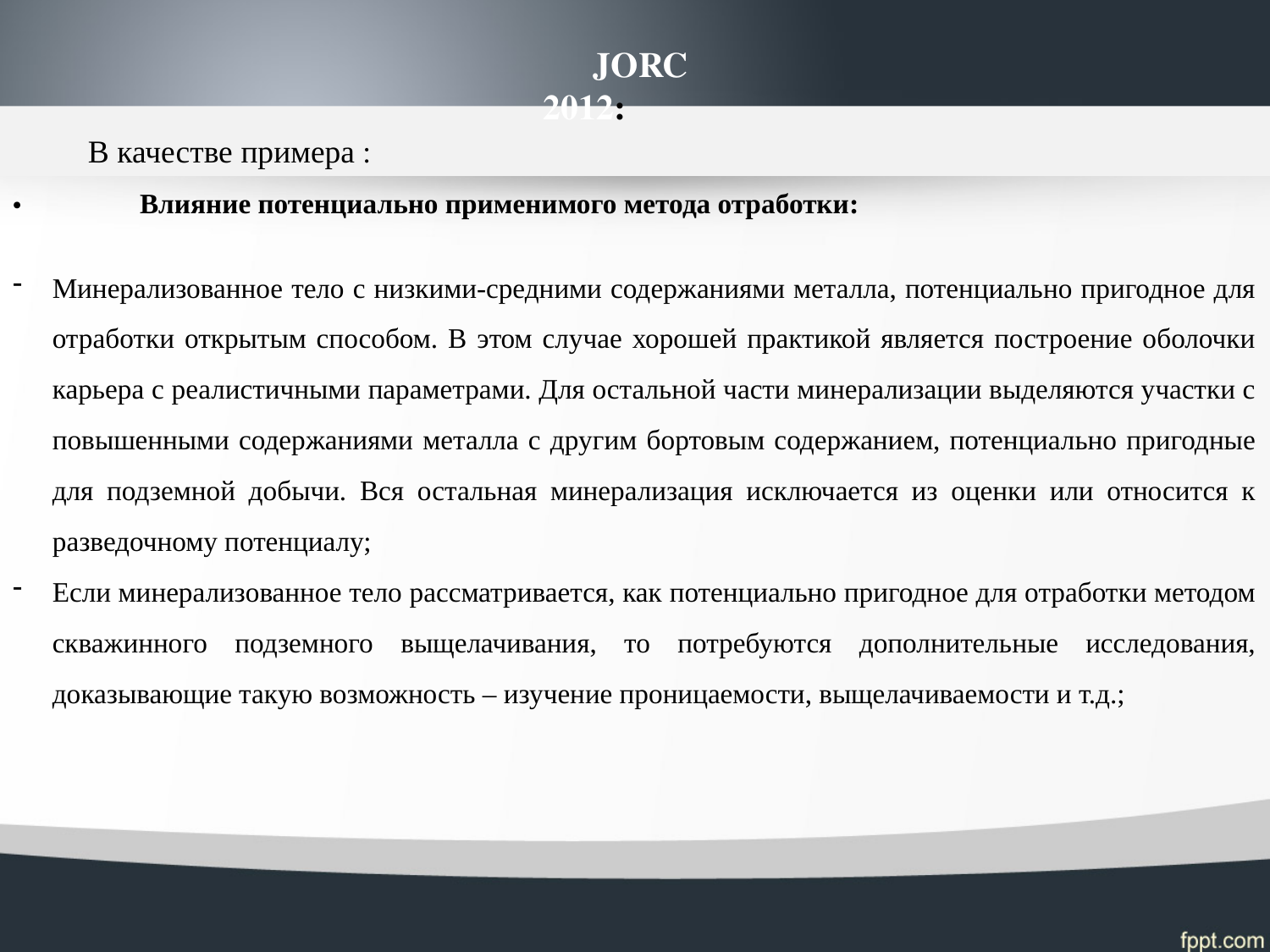

JORC 2012:
В качестве примера :
•	Влияние потенциально применимого метода отработки:

Минерализованное тело с низкими-средними содержаниями металла, потенциально пригодное для отработки открытым способом. В этом случае хорошей практикой является построение оболочки карьера с реалистичными параметрами. Для остальной части минерализации выделяются участки с повышенными содержаниями металла с другим бортовым содержанием, потенциально пригодные для подземной добычи. Вся остальная минерализация исключается из оценки или относится к разведочному потенциалу;
Если минерализованное тело рассматривается, как потенциально пригодное для отработки методом скважинного подземного выщелачивания, то потребуются дополнительные исследования, доказывающие такую возможность – изучение проницаемости, выщелачиваемости и т.д.;